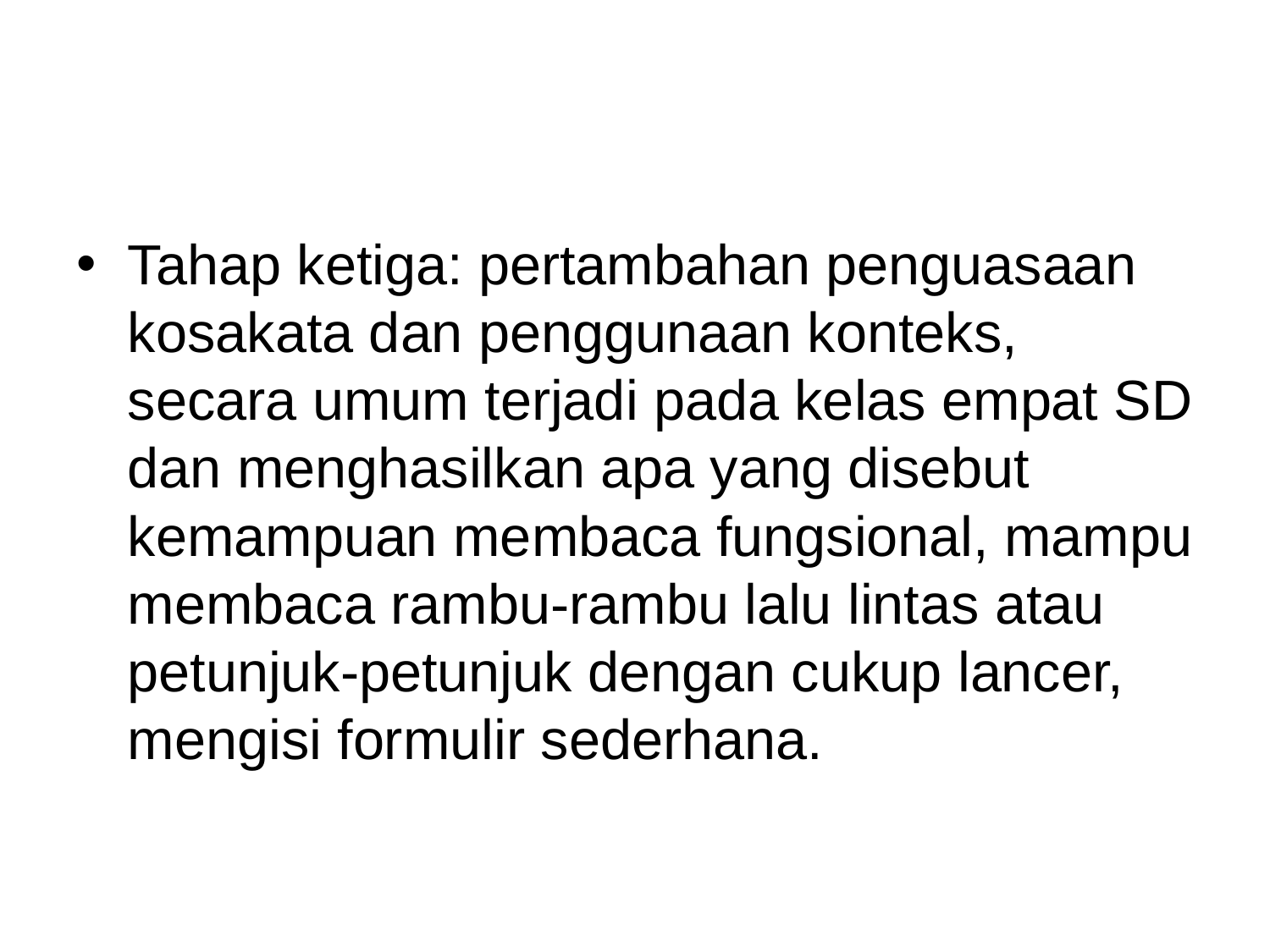

#
Tahap ketiga: pertambahan penguasaan kosakata dan penggunaan konteks, secara umum terjadi pada kelas empat SD dan menghasilkan apa yang disebut kemampuan membaca fungsional, mampu membaca rambu-rambu lalu lintas atau petunjuk-petunjuk dengan cukup lancer, mengisi formulir sederhana.